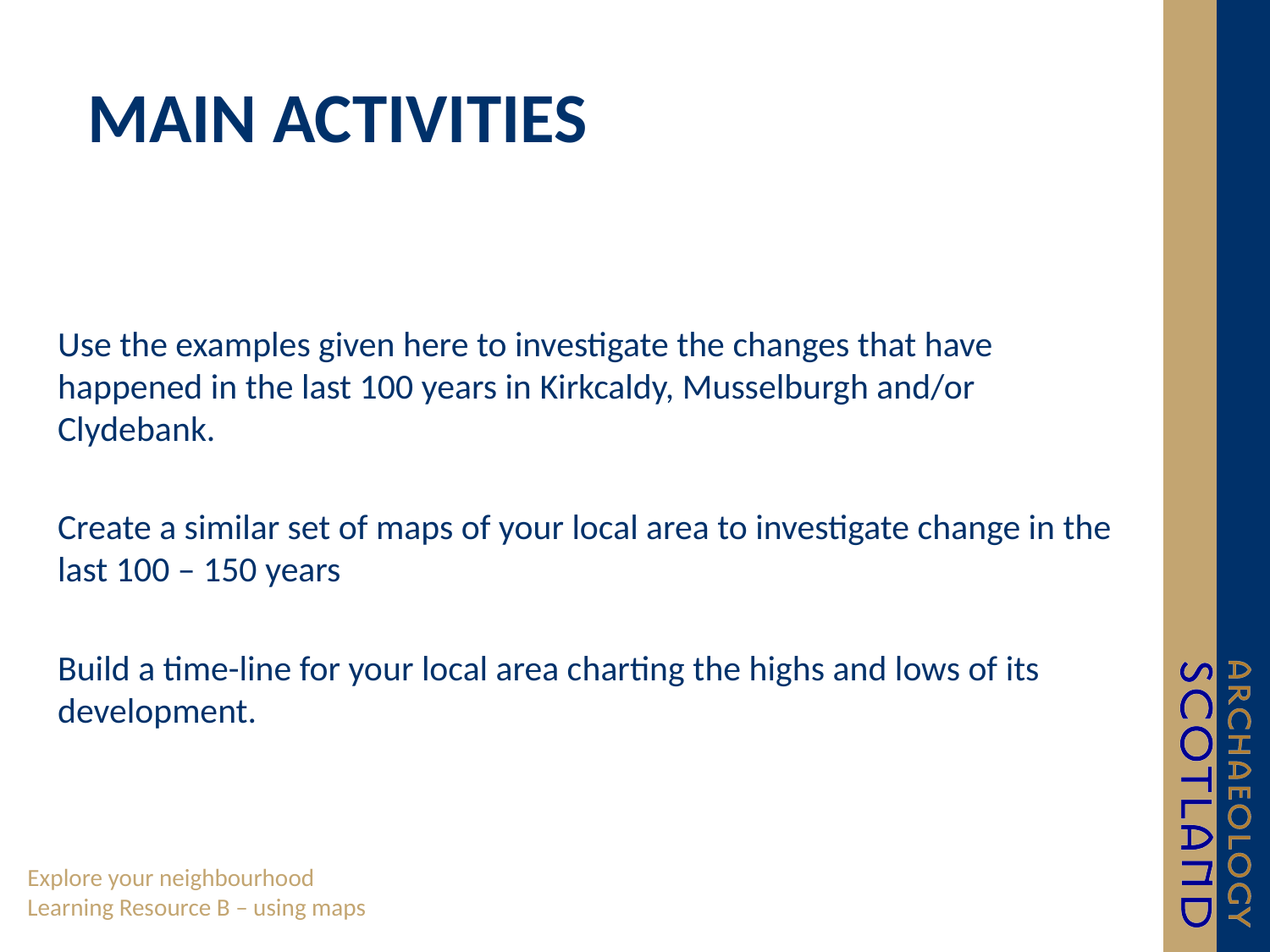

# Main Activities
Use the examples given here to investigate the changes that have happened in the last 100 years in Kirkcaldy, Musselburgh and/or Clydebank.

Create a similar set of maps of your local area to investigate change in the last 100 – 150 years

Build a time-line for your local area charting the highs and lows of its development.